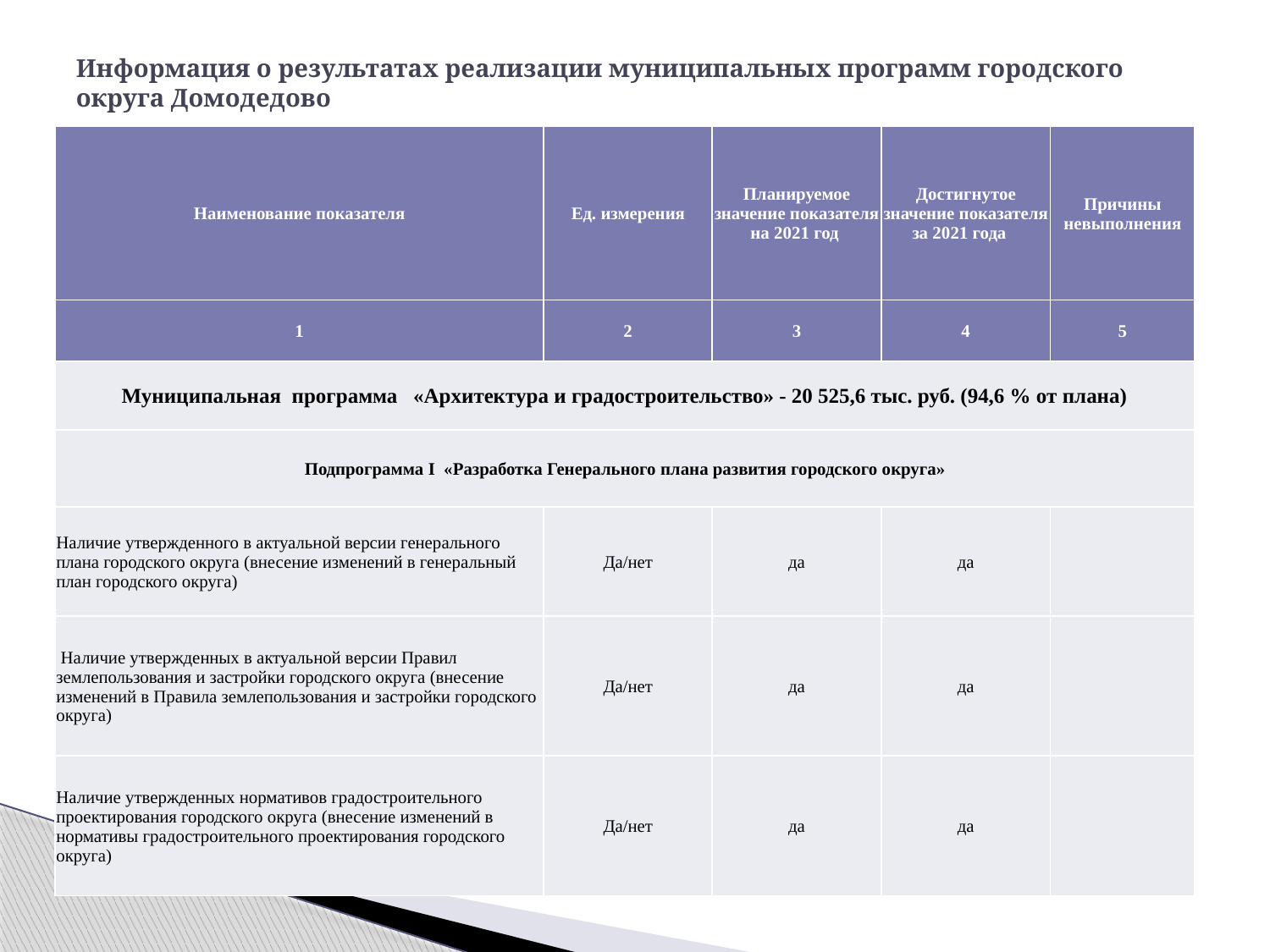

# Информация о результатах реализации муниципальных программ городского округа Домодедово
| Наименование показателя | Ед. измерения | Планируемое значение показателя на 2021 год | Достигнутое значение показателя за 2021 года | Причины невыполнения |
| --- | --- | --- | --- | --- |
| 1 | 2 | 3 | 4 | 5 |
| Муниципальная программа «Архитектура и градостроительство» - 20 525,6 тыс. руб. (94,6 % от плана) |  |  |  |  |
| Подпрограмма I «Разработка Генерального плана развития городского округа» |  |  |  |  |
| Наличие утвержденного в актуальной версии генерального плана городского округа (внесение изменений в генеральный план городского округа) | Да/нет | да | да |  |
| Наличие утвержденных в актуальной версии Правил землепользования и застройки городского округа (внесение изменений в Правила землепользования и застройки городского округа) | Да/нет | да | да |  |
| Наличие утвержденных нормативов градостроительного проектирования городского округа (внесение изменений в нормативы градостроительного проектирования городского округа) | Да/нет | да | да |  |